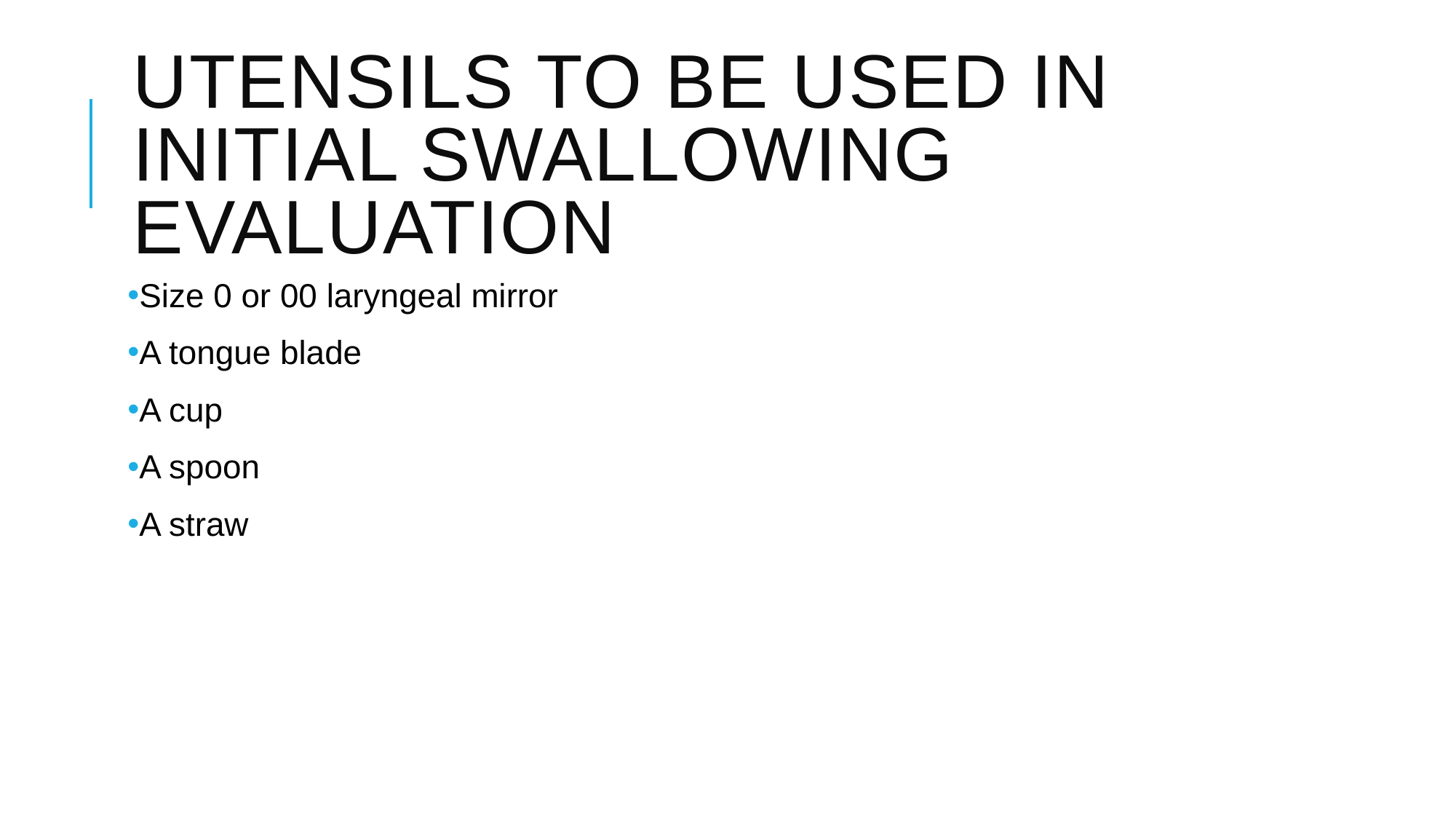

# Utensils to be used in initial swallowing evaluation
Size 0 or 00 laryngeal mirror
A tongue blade
A cup
A spoon
A straw